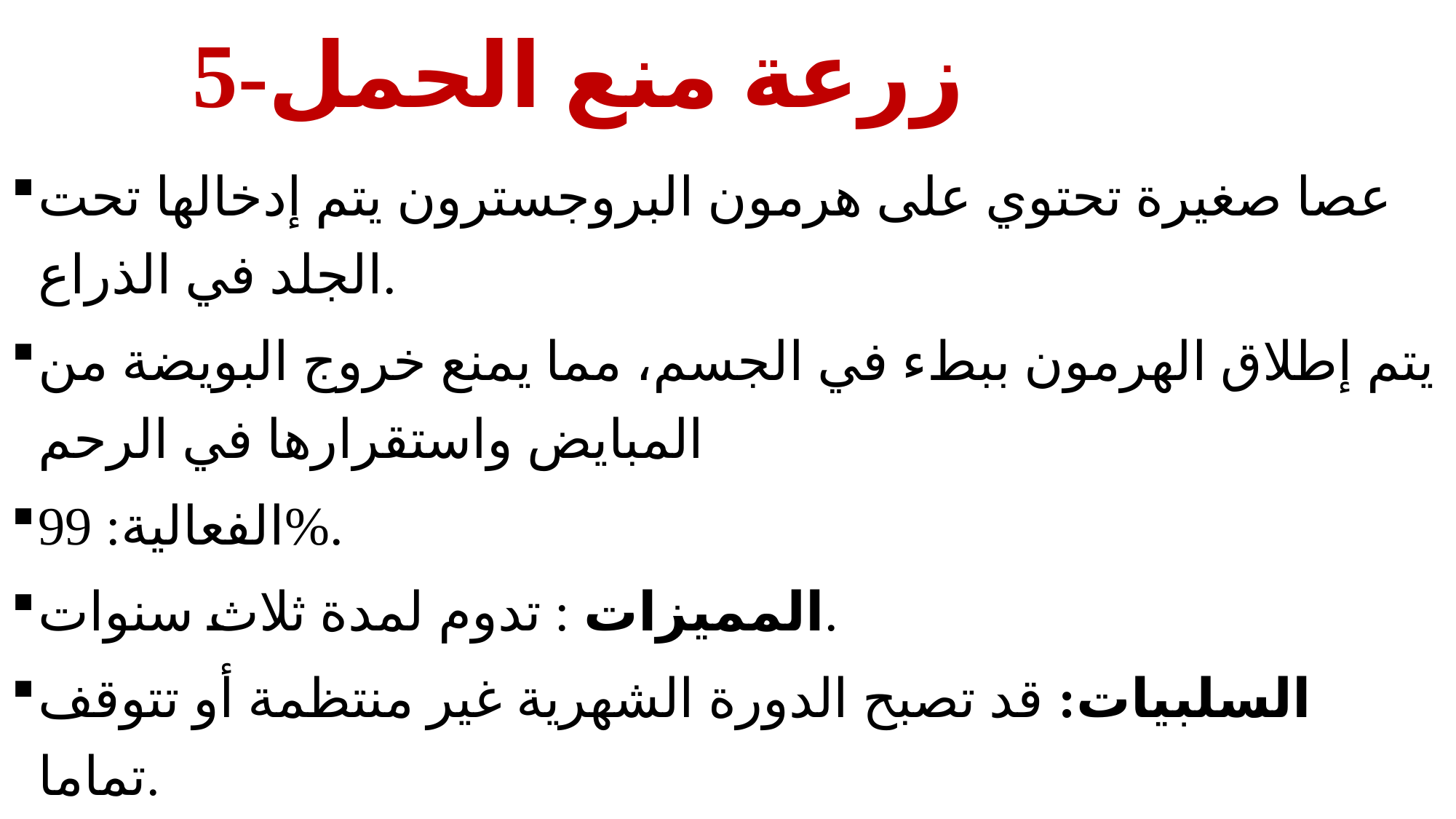

# 5-زرعة منع الحمل
عصا صغيرة تحتوي على هرمون البروجسترون يتم إدخالها تحت الجلد في الذراع.
يتم إطلاق الهرمون ببطء في الجسم، مما يمنع خروج البويضة من المبايض واستقرارها في الرحم
الفعالية: 99%.
المميزات : تدوم لمدة ثلاث سنوات.
السلبيات: قد تصبح الدورة الشهرية غير منتظمة أو تتوقف تماما.